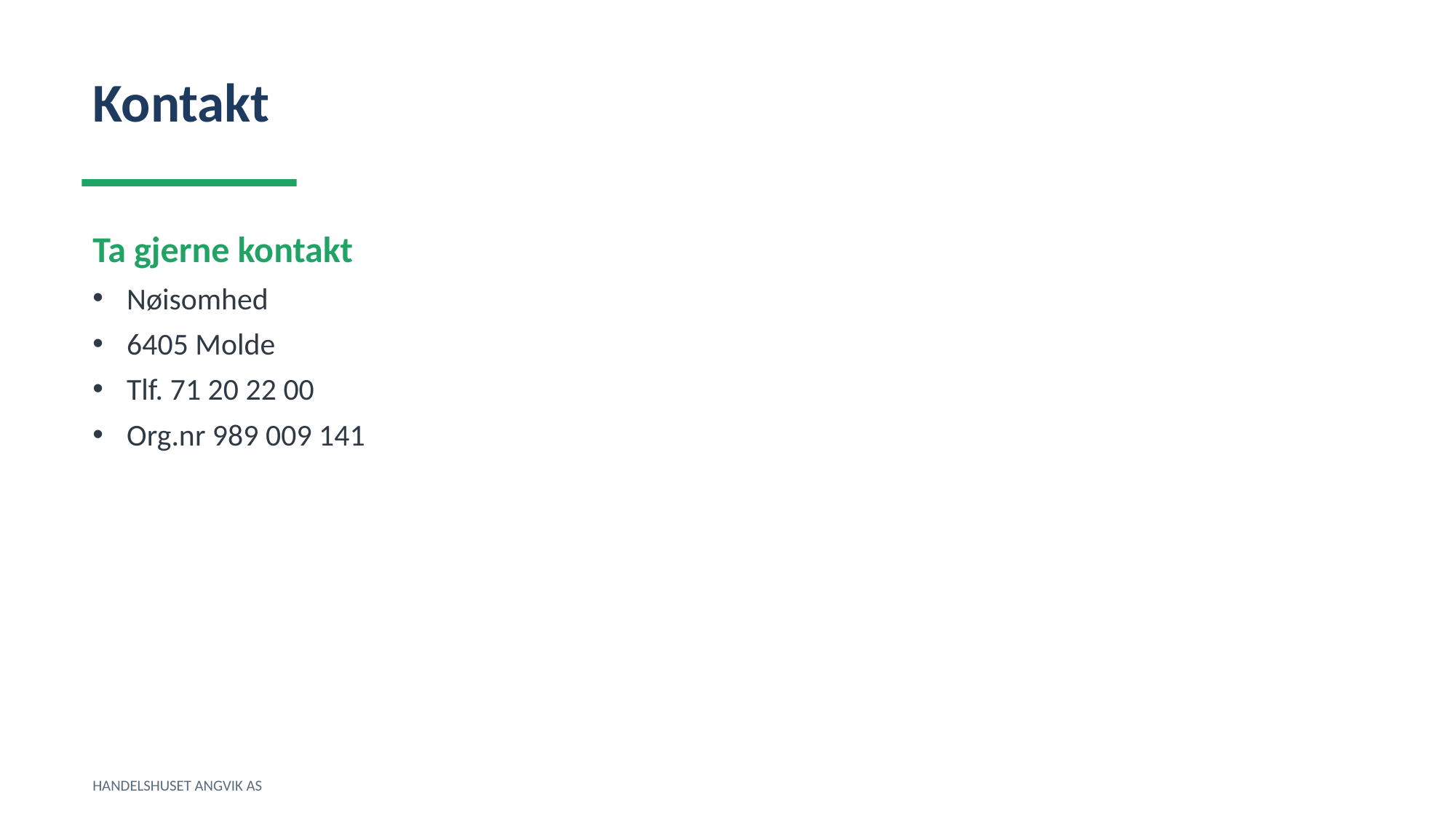

Kontakt

Ta gjerne kontakt
Nøisomhed
6405 Molde
Tlf. 71 20 22 00
Org.nr 989 009 141
HANDELSHUSET ANGVIK AS